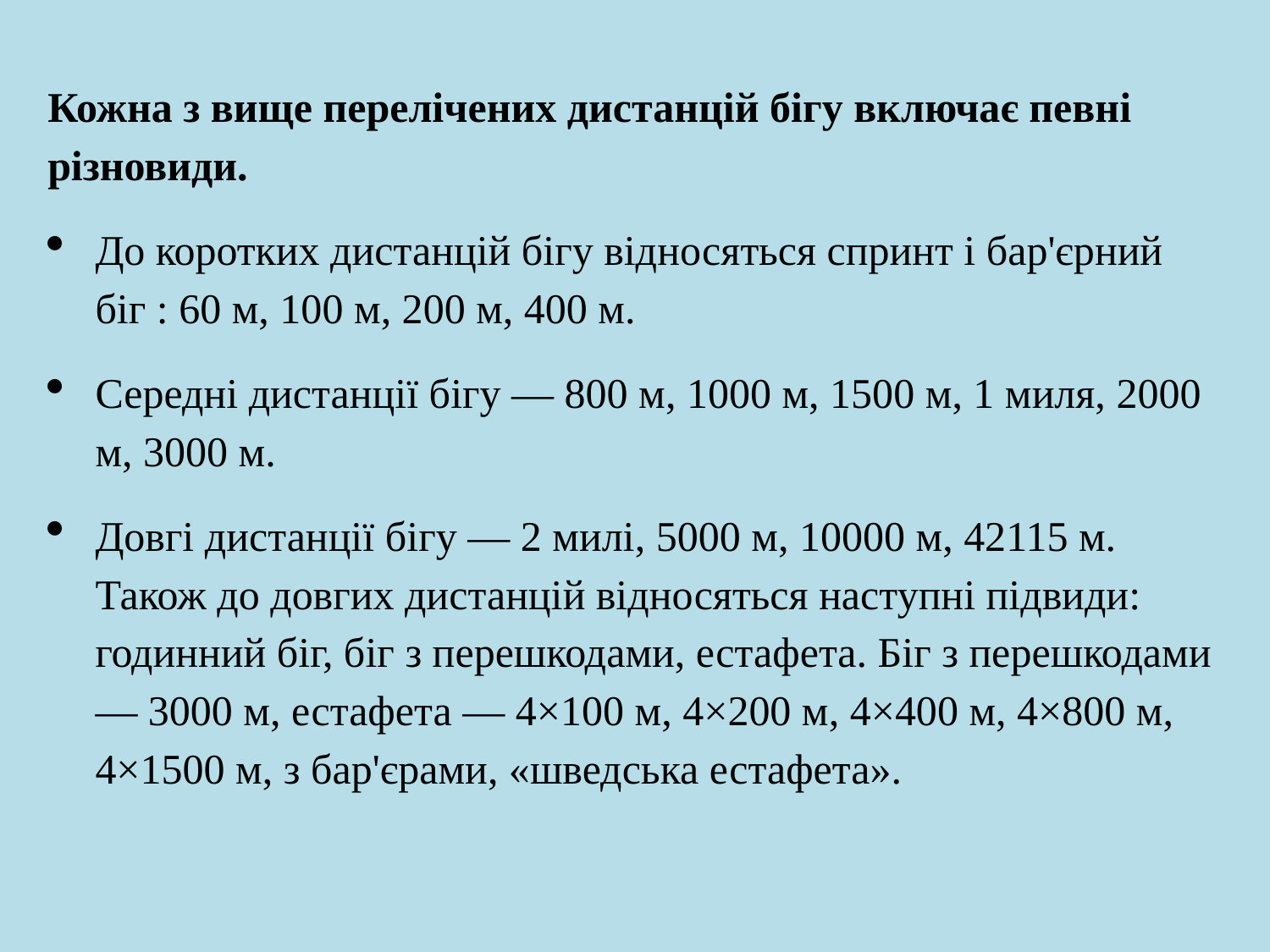

# Кожна з вище перелічених дистанцій бігу включає певні різновиди.
До коротких дистанцій бігу відносяться спринт і бар'єрний біг : 60 м, 100 м, 200 м, 400 м.
Середні дистанції бігу — 800 м, 1000 м, 1500 м, 1 миля, 2000 м, 3000 м.
Довгі дистанції бігу — 2 милі, 5000 м, 10000 м, 42115 м. Також до довгих дистанцій відносяться наступні підвиди: годинний біг, біг з перешкодами, естафета. Біг з перешкодами — 3000 м, естафета — 4×100 м, 4×200 м, 4×400 м, 4×800 м, 4×1500 м, з бар'єрами, «шведська естафета».